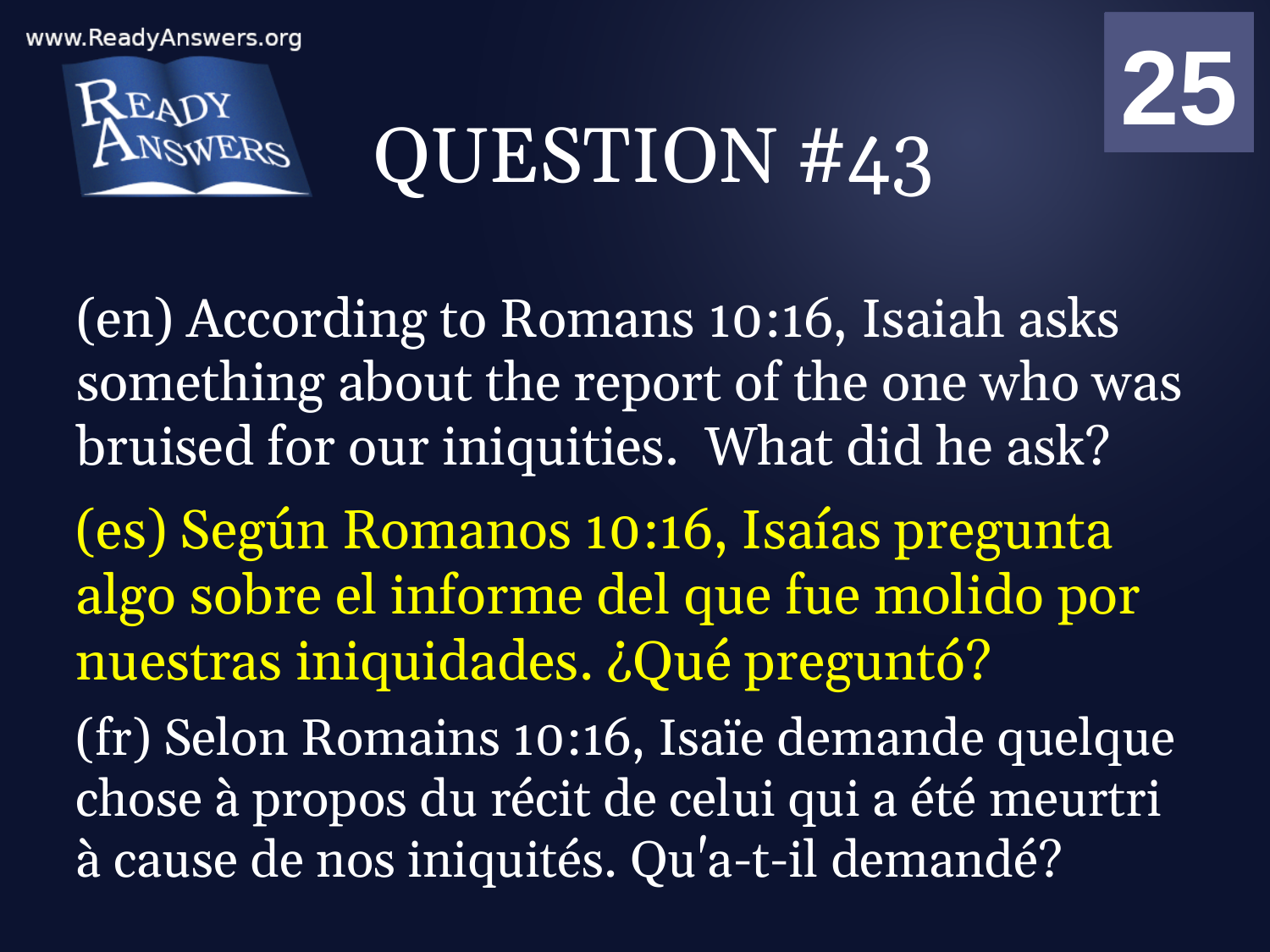

01
02
03
04
05
06
07
08
09
10
11
12
13
14
15
16
17
18
19
20
21
22
23
24
25
00
# QUESTION #43
(en) According to Romans 10:16, Isaiah asks something about the report of the one who was bruised for our iniquities.  What did he ask?
(es) Según Romanos 10:16, Isaías pregunta algo sobre el informe del que fue molido por nuestras iniquidades. ¿Qué preguntó?
(fr) Selon Romains 10:16, Isaïe demande quelque chose à propos du récit de celui qui a été meurtri à cause de nos iniquités. Qu'a-t-il demandé?